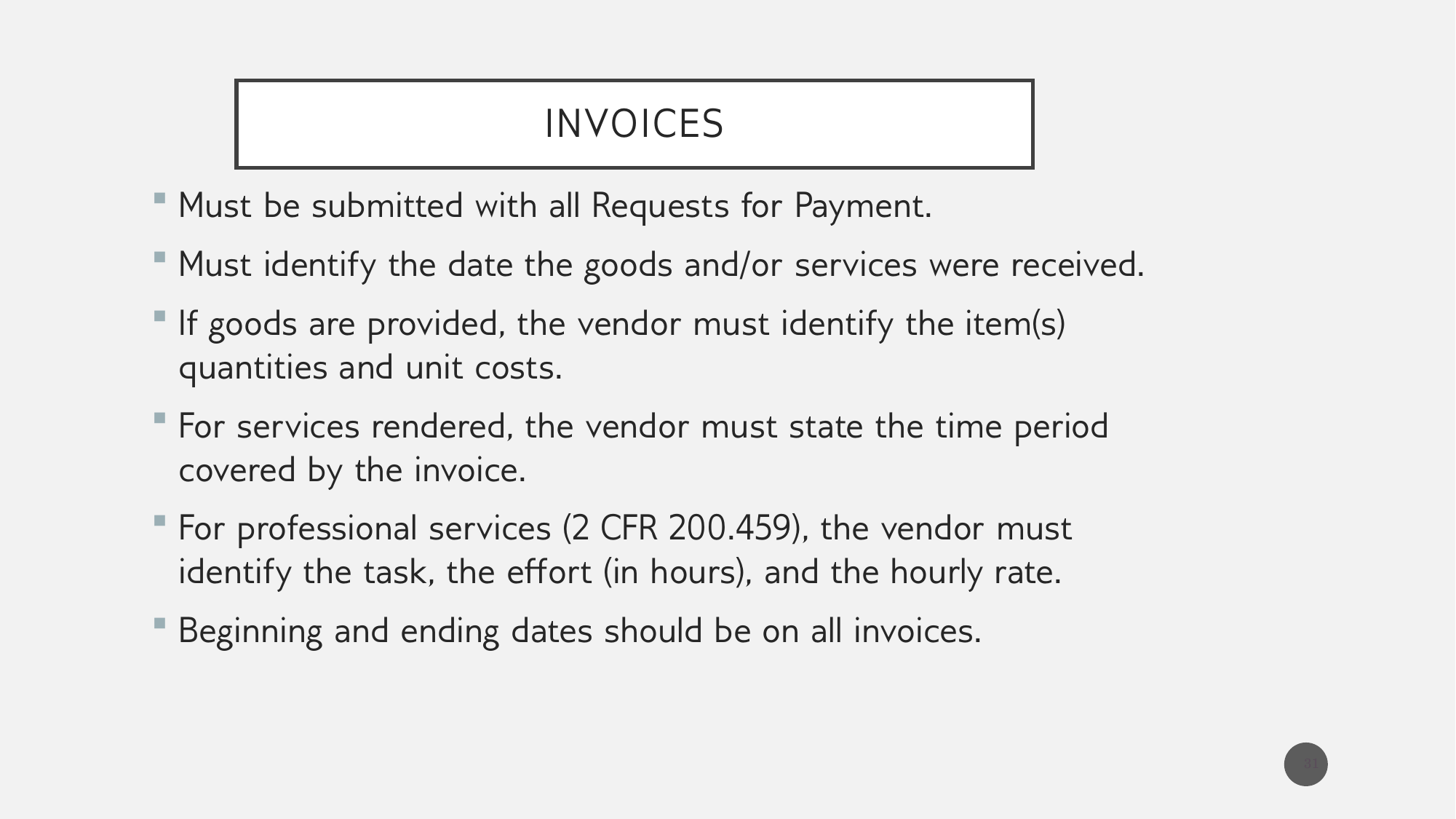

# Invoices
Must be submitted with all Requests for Payment.
Must identify the date the goods and/or services were received.
If goods are provided, the vendor must identify the item(s) quantities and unit costs.
For services rendered, the vendor must state the time period covered by the invoice.
For professional services (2 CFR 200.459), the vendor must identify the task, the effort (in hours), and the hourly rate.
Beginning and ending dates should be on all invoices.
31